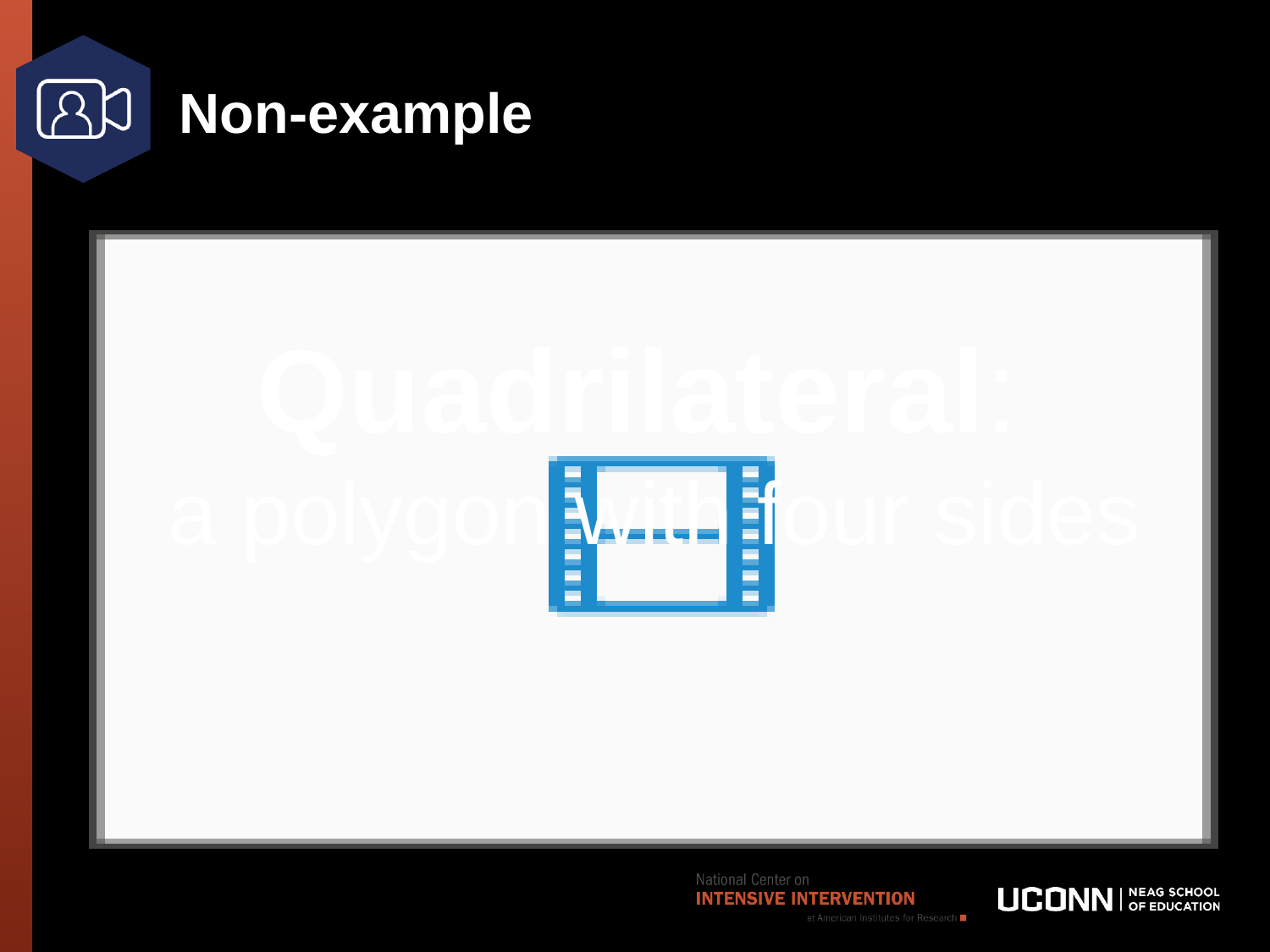

# Non-example

Quadrilateral:
a polygon with four sides